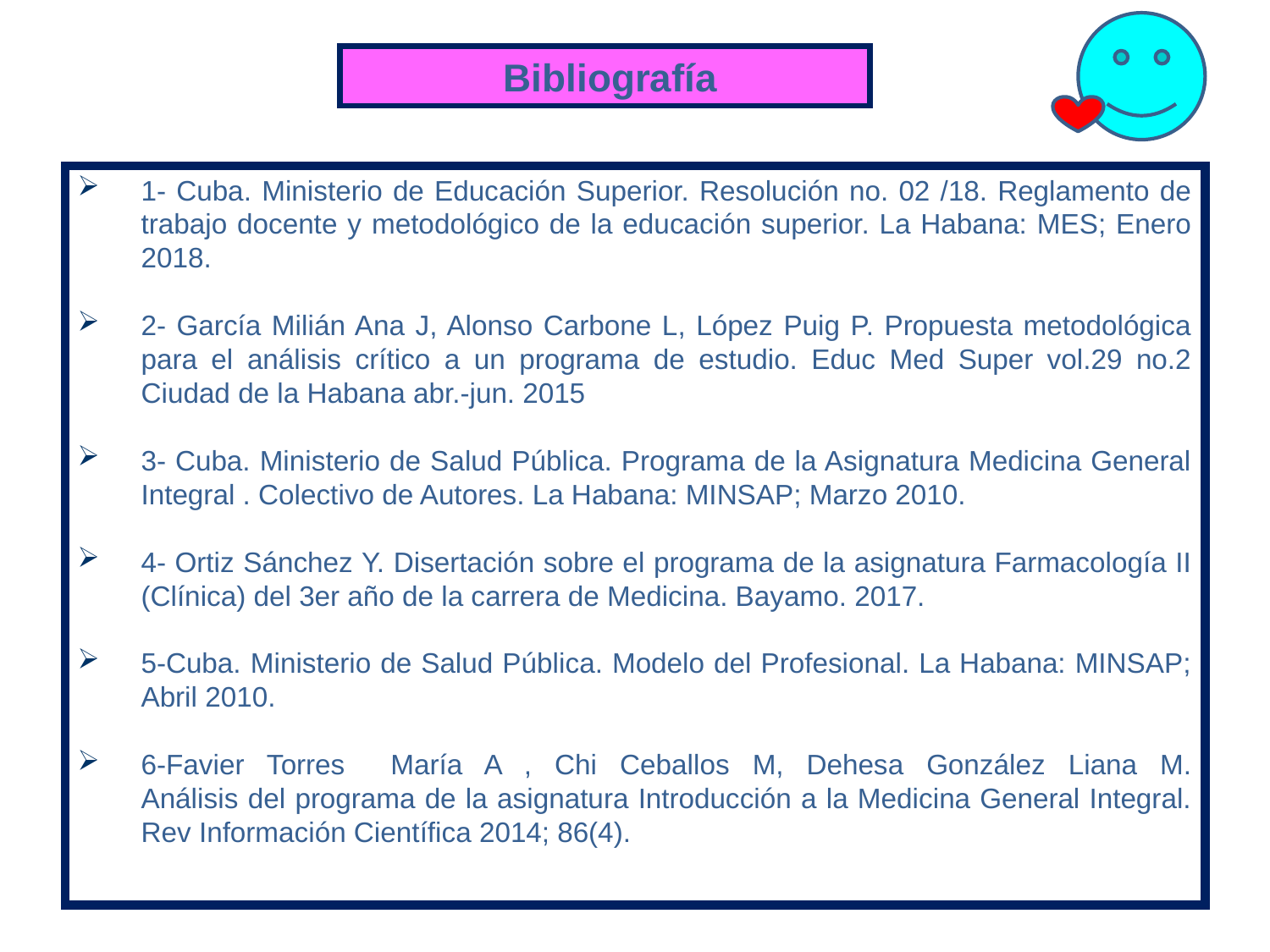

Bibliografía

1- Cuba. Ministerio de Educación Superior. Resolución no. 02 /18. Reglamento de trabajo docente y metodológico de la educación superior. La Habana: MES; Enero 2018.

2- García Milián Ana J, Alonso Carbone L, López Puig P. Propuesta metodológica para el análisis crítico a un programa de estudio. Educ Med Super vol.29 no.2 Ciudad de la Habana abr.-jun. 2015

3- Cuba. Ministerio de Salud Pública. Programa de la Asignatura Medicina General Integral . Colectivo de Autores. La Habana: MINSAP; Marzo 2010.

4- Ortiz Sánchez Y. Disertación sobre el programa de la asignatura Farmacología II (Clínica) del 3er año de la carrera de Medicina. Bayamo. 2017.

5-Cuba. Ministerio de Salud Pública. Modelo del Profesional. La Habana: MINSAP; Abril 2010.

6-Favier Torres  María A , Chi Ceballos M, Dehesa González Liana M.
Análisis del programa de la asignatura Introducción a la Medicina General Integral. Rev Información Científica 2014; 86(4).